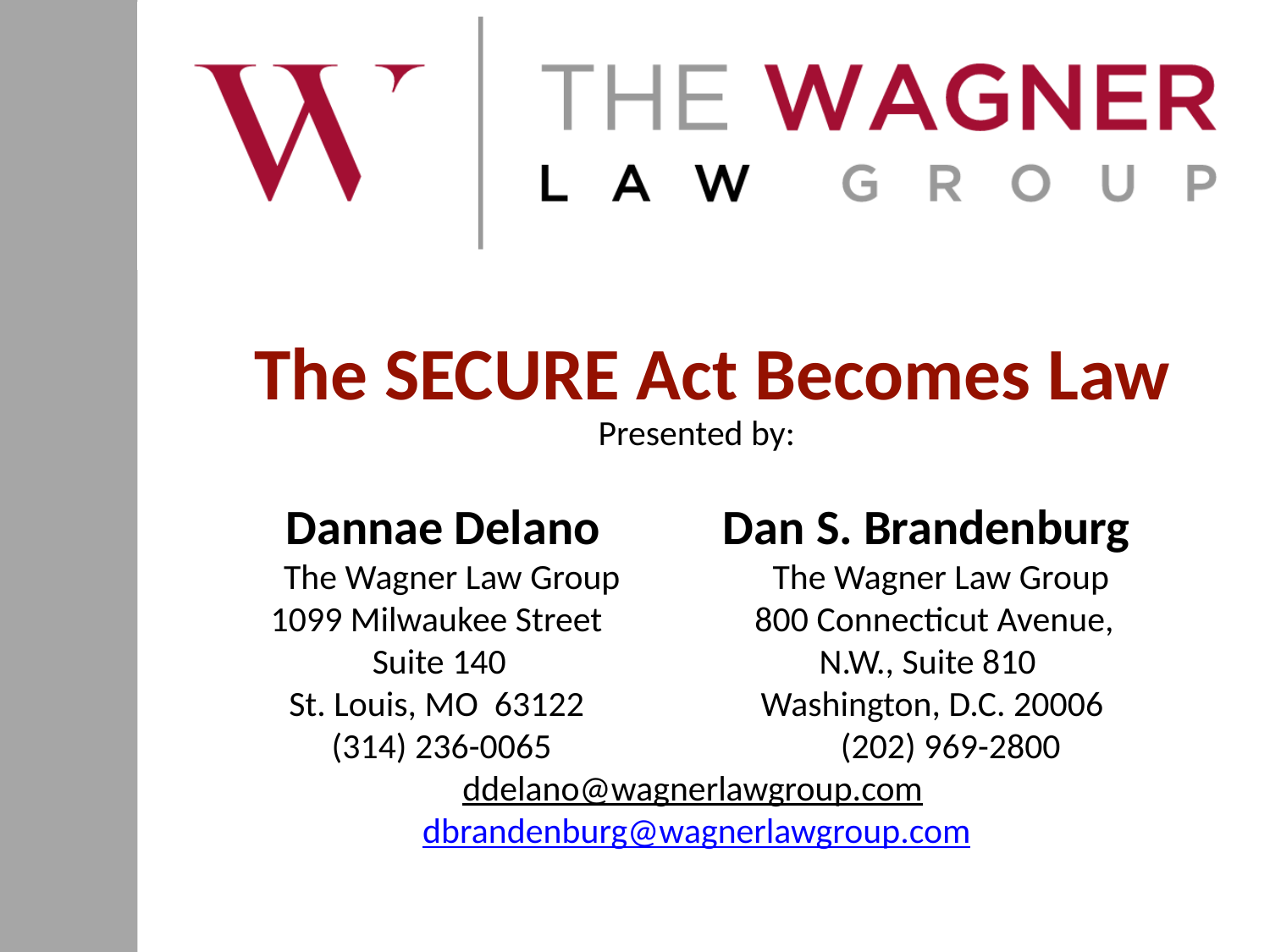

# The SECURE Act Becomes Law

Presented by:

  Dannae Delano           Dan S. Brandenburg
The Wagner Law Group                   The Wagner Law Group
1099 Milwaukee Street                   800 Connecticut Avenue,
     Suite 140                                       N.W., Suite 810
St. Louis, MO  63122                      Washington, D.C. 20006
(314) 236-0065                                    (202) 969-2800
ddelano@wagnerlawgroup.com dbrandenburg@wagnerlawgroup.com